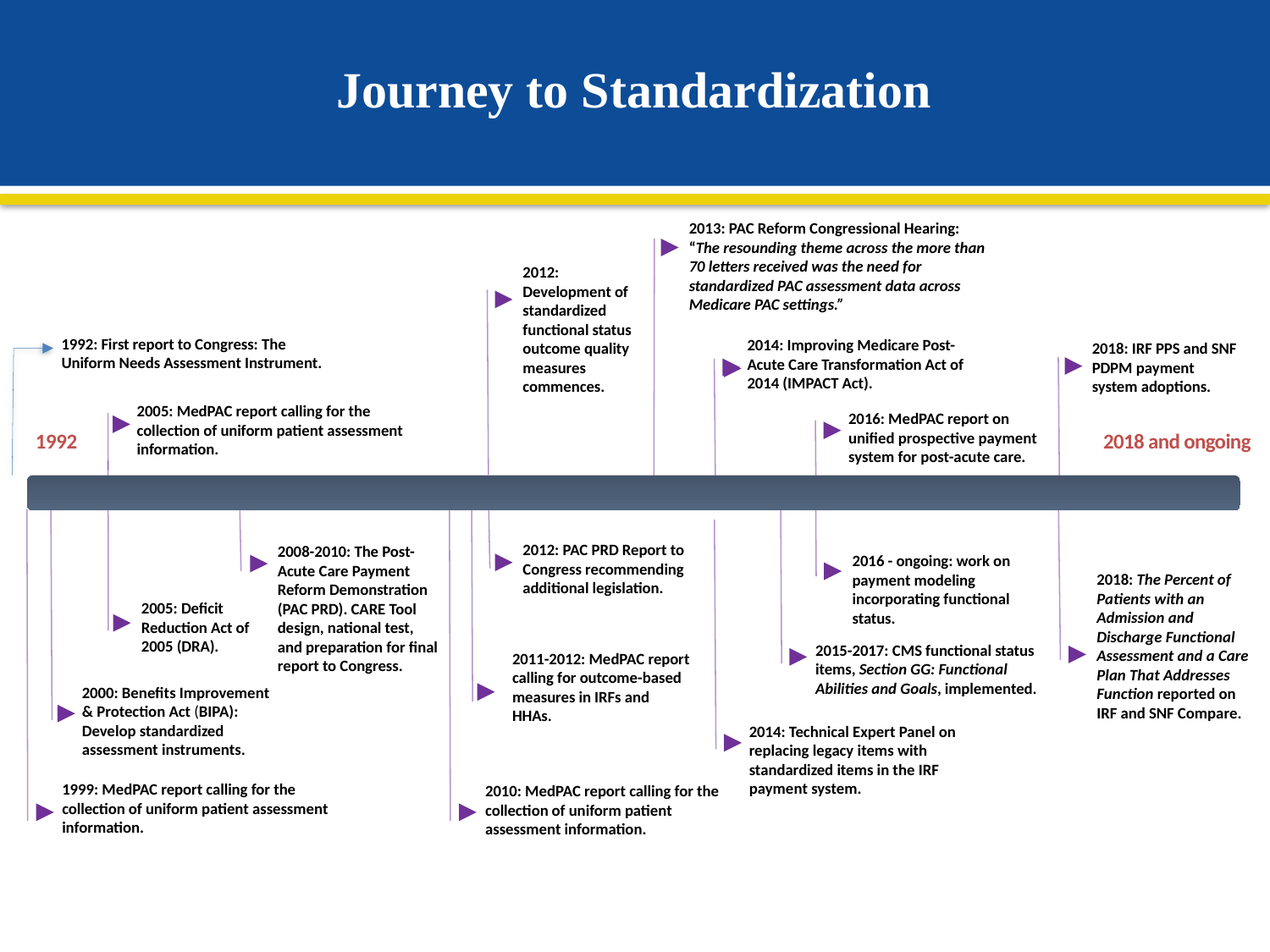

# Journey to Standardization
Journey to Standardization
2013: PAC Reform Congressional Hearing:  “The resounding theme across the more than 70 letters received was the need for standardized PAC assessment data across Medicare PAC settings.”

2012: Development of standardized functional status outcome quality measures commences.

5 days

1992: First report to Congress: The Uniform Needs Assessment Instrument.
2014: Improving Medicare Post-Acute Care Transformation Act of 2014 (IMPACT Act).
39 days
2018: IRF PPS and SNF PDPM payment system adoptions.

155 days

261 days

2005: MedPAC report calling for the collection of uniform patient assessment information.
2016: MedPAC report on unified prospective payment system for post-acute care.

1992
2018 and ongoing

2012: PAC PRD Report to Congress recommending additional legislation.
2008-2010: The Post-Acute Care Payment Reform Demonstration (PAC PRD). CARE Tool design, national test, and preparation for final report to Congress.

2016 - ongoing: work on payment modeling incorporating functional status.

2018: The Percent of Patients with an Admission and Discharge Functional Assessment and a Care Plan That Addresses Function reported on IRF and SNF Compare.
Sep
Nov
Jan
Mar
May
Jul
Sep
Nov
2005: Deficit Reduction Act of 2005 (DRA).

Today
2015-2017: CMS functional status items, Section GG: Functional Abilities and Goals, implemented.

2011-2012: MedPAC report calling for outcome-based measures in IRFs and HHAs.

2000: Benefits Improvement & Protection Act (BIPA): Develop standardized assessment instruments.

2014: Technical Expert Panel on replacing legacy items with standardized items in the IRF payment system.

1999: MedPAC report calling for the collection of uniform patient assessment information.
2010: MedPAC report calling for the collection of uniform patient assessment information.